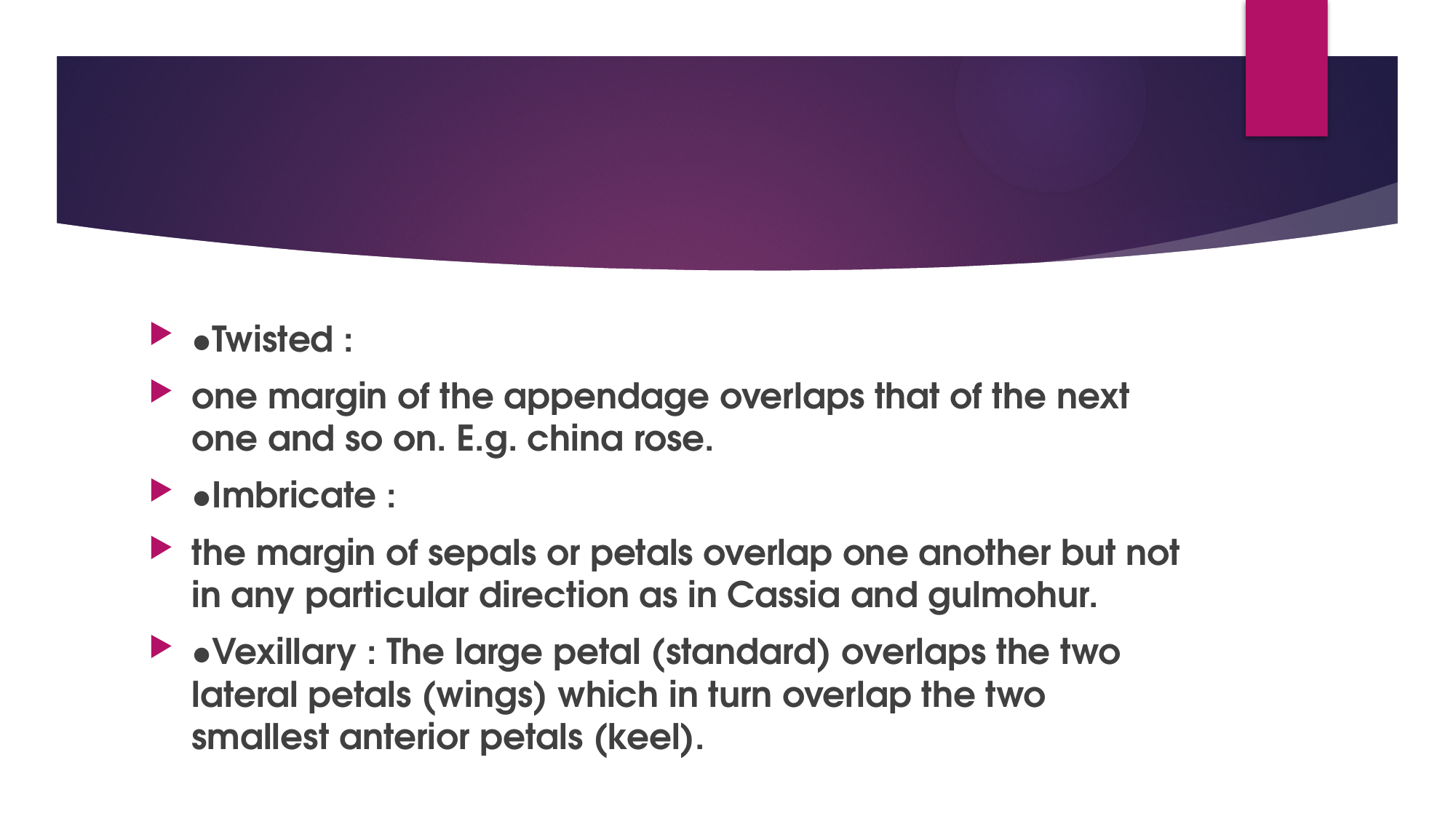

#
•Twisted :
one margin of the appendage overlaps that of the next one and so on. E.g. china rose.
•Imbricate :
the margin of sepals or petals overlap one another but not in any particular direction as in Cassia and gulmohur.
•Vexillary : The large petal (standard) overlaps the two lateral petals (wings) which in turn overlap the two smallest anterior petals (keel).